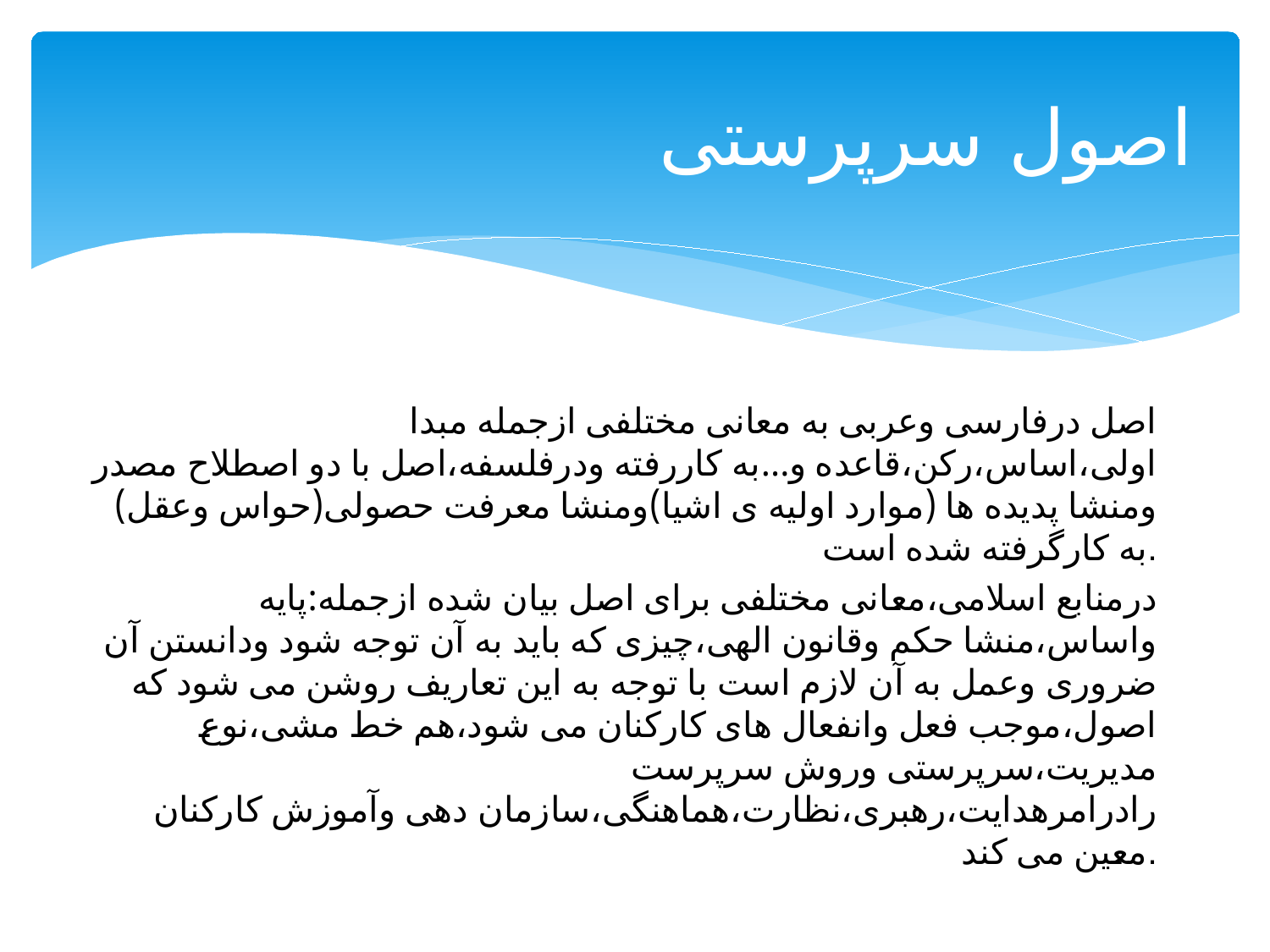

# اصول سرپرستی
اصل درفارسی وعربی به معانی مختلفی ازجمله مبدا اولی،اساس،رکن،قاعده و...به کاررفته ودرفلسفه،اصل با دو اصطلاح مصدر ومنشا پدیده ها (موارد اولیه ی اشیا)ومنشا معرفت حصولی(حواس وعقل) به کارگرفته شده است.
درمنابع اسلامی،معانی مختلفی برای اصل بیان شده ازجمله:پایه واساس،منشا حکم وقانون الهی،چیزی که باید به آن توجه شود ودانستن آن ضروری وعمل به آن لازم است با توجه به این تعاریف روشن می شود که اصول،موجب فعل وانفعال های کارکنان می شود،هم خط مشی،نوع مدیریت،سرپرستی وروش سرپرست رادرامرهدایت،رهبری،نظارت،هماهنگی،سازمان دهی وآموزش کارکنان معین می کند.